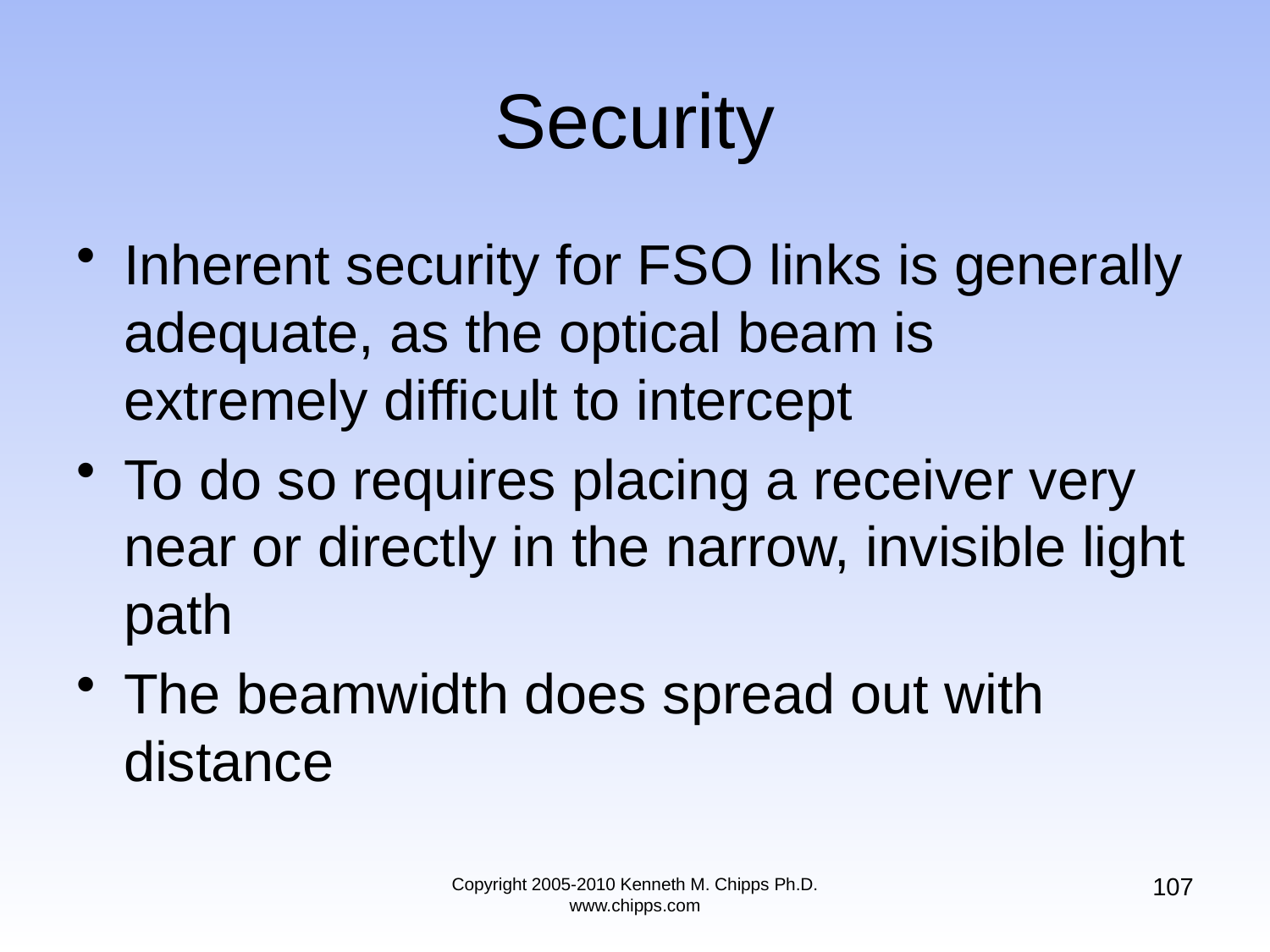

# Security
Inherent security for FSO links is generally adequate, as the optical beam is extremely difficult to intercept
To do so requires placing a receiver very near or directly in the narrow, invisible light path
The beamwidth does spread out with distance
107
Copyright 2005-2010 Kenneth M. Chipps Ph.D. www.chipps.com